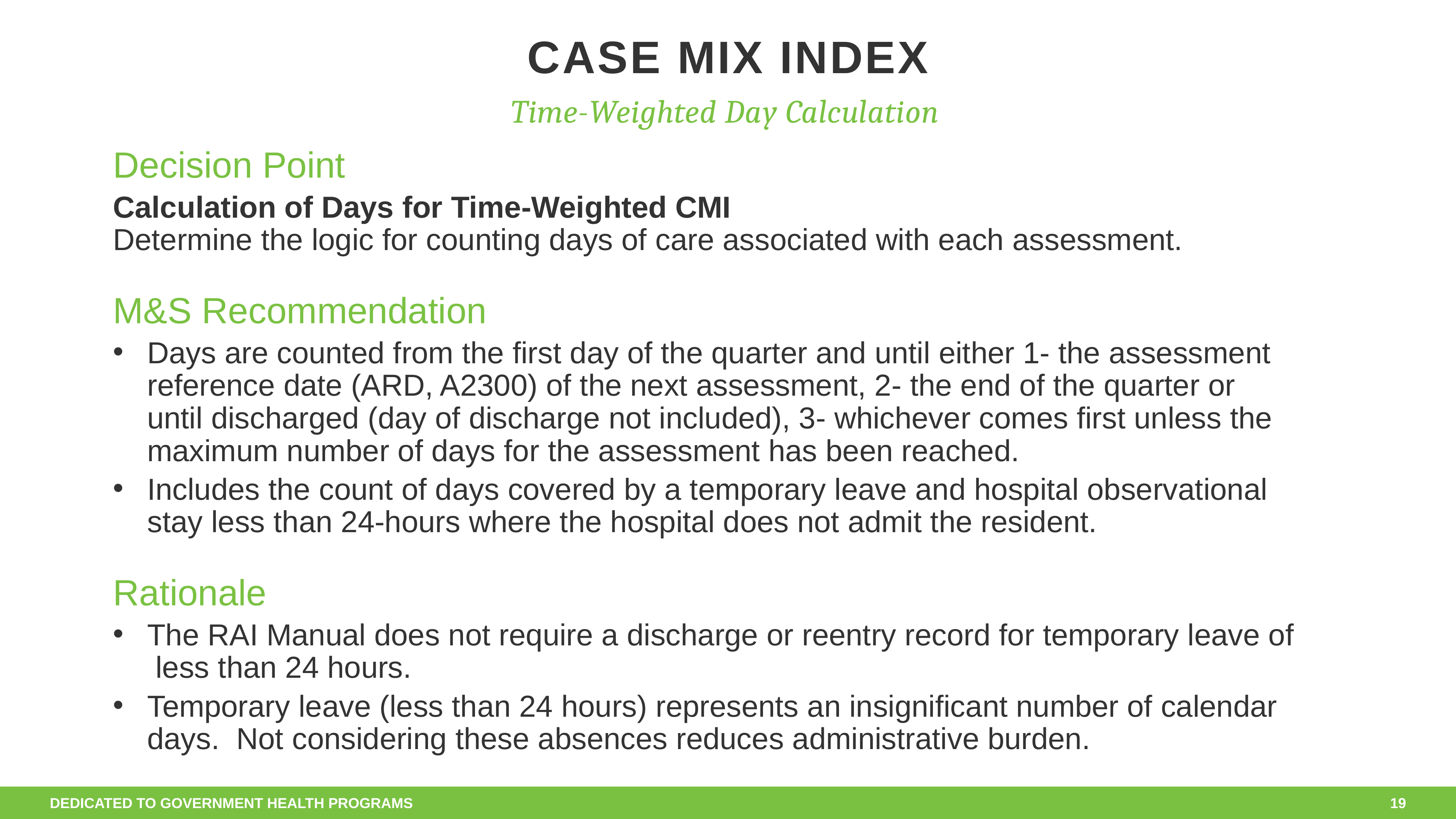

# Case Mix Index
Time-Weighted Day Calculation
Decision Point
Calculation of Days for Time-Weighted CMI
Determine the logic for counting days of care associated with each assessment.

M&S Recommendation
Days are counted from the first day of the quarter and until either 1- the assessment reference date (ARD, A2300) of the next assessment, 2- the end of the quarter or until discharged (day of discharge not included), 3- whichever comes first unless the maximum number of days for the assessment has been reached.
Includes the count of days covered by a temporary leave and hospital observational stay less than 24-hours where the hospital does not admit the resident.

Rationale
The RAI Manual does not require a discharge or reentry record for temporary leave of  less than 24 hours.
Temporary leave (less than 24 hours) represents an insignificant number of calendar days.  Not considering these absences reduces administrative burden.